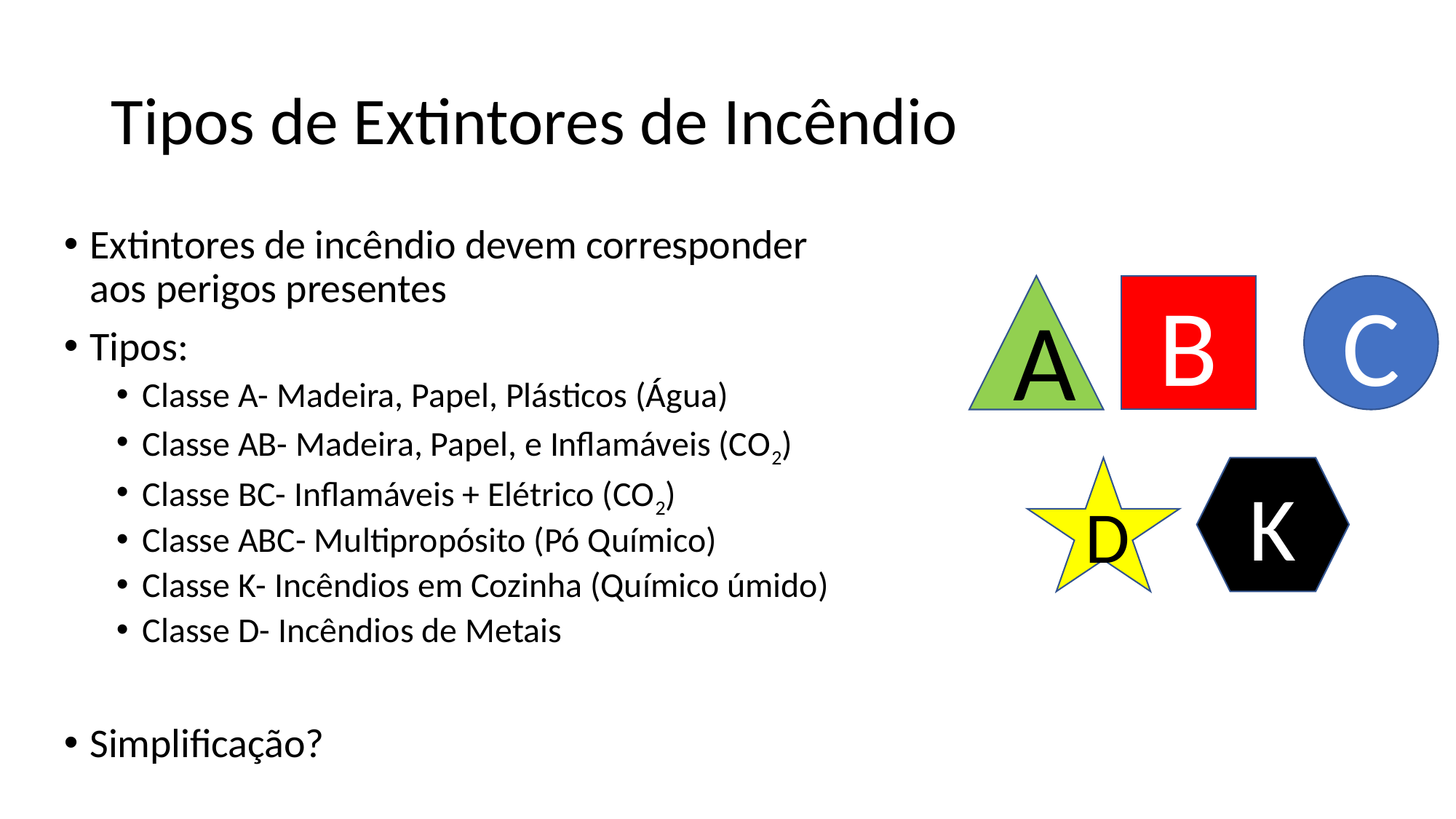

# Tipos de Extintores de Incêndio
Extintores de incêndio devem corresponder aos perigos presentes
Tipos:
Classe A- Madeira, Papel, Plásticos (Água)
Classe AB- Madeira, Papel, e Inflamáveis (CO2)
Classe BC- Inflamáveis + Elétrico (CO2)
Classe ABC- Multipropósito (Pó Químico)
Classe K- Incêndios em Cozinha (Químico úmido)
Classe D- Incêndios de Metais

Simplificação?

A
B
C
D
K